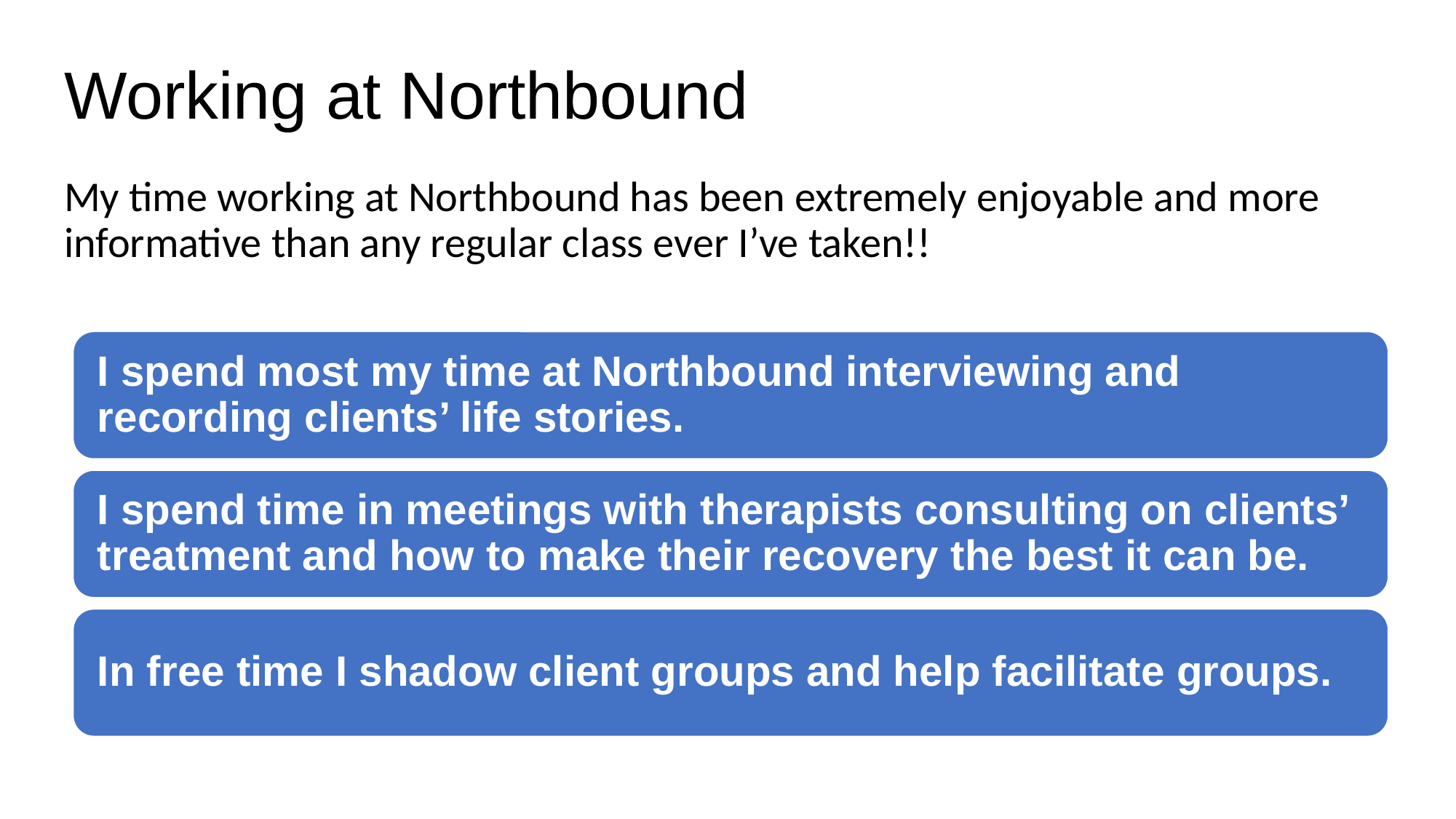

# Working at Northbound
My time working at Northbound has been extremely enjoyable and more informative than any regular class ever I’ve taken!!

I spend most my time at Northbound interviewing and recording clients’ life stories.
I spend time in meetings with therapists consulting on clients’ treatment and how to make their recovery the best it can be.
In free time I shadow client groups and help facilitate groups.